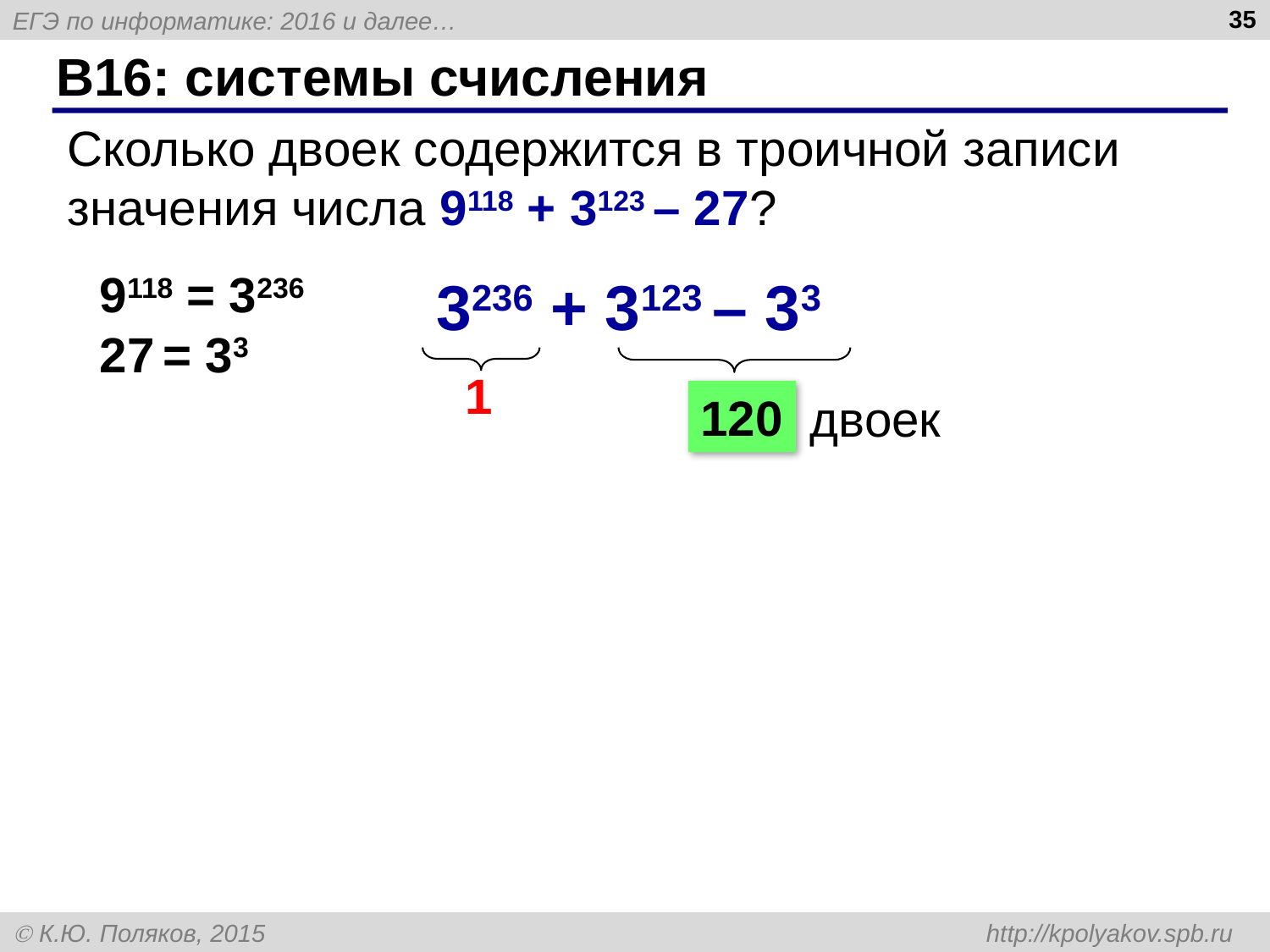

35
# B16: системы счисления
Сколько двоек содержится в троичной записи значения числа 9118 + 3123 – 27?

9118 = 3236
27 = 33
3236 + 3123 – 33

1
120
двоек